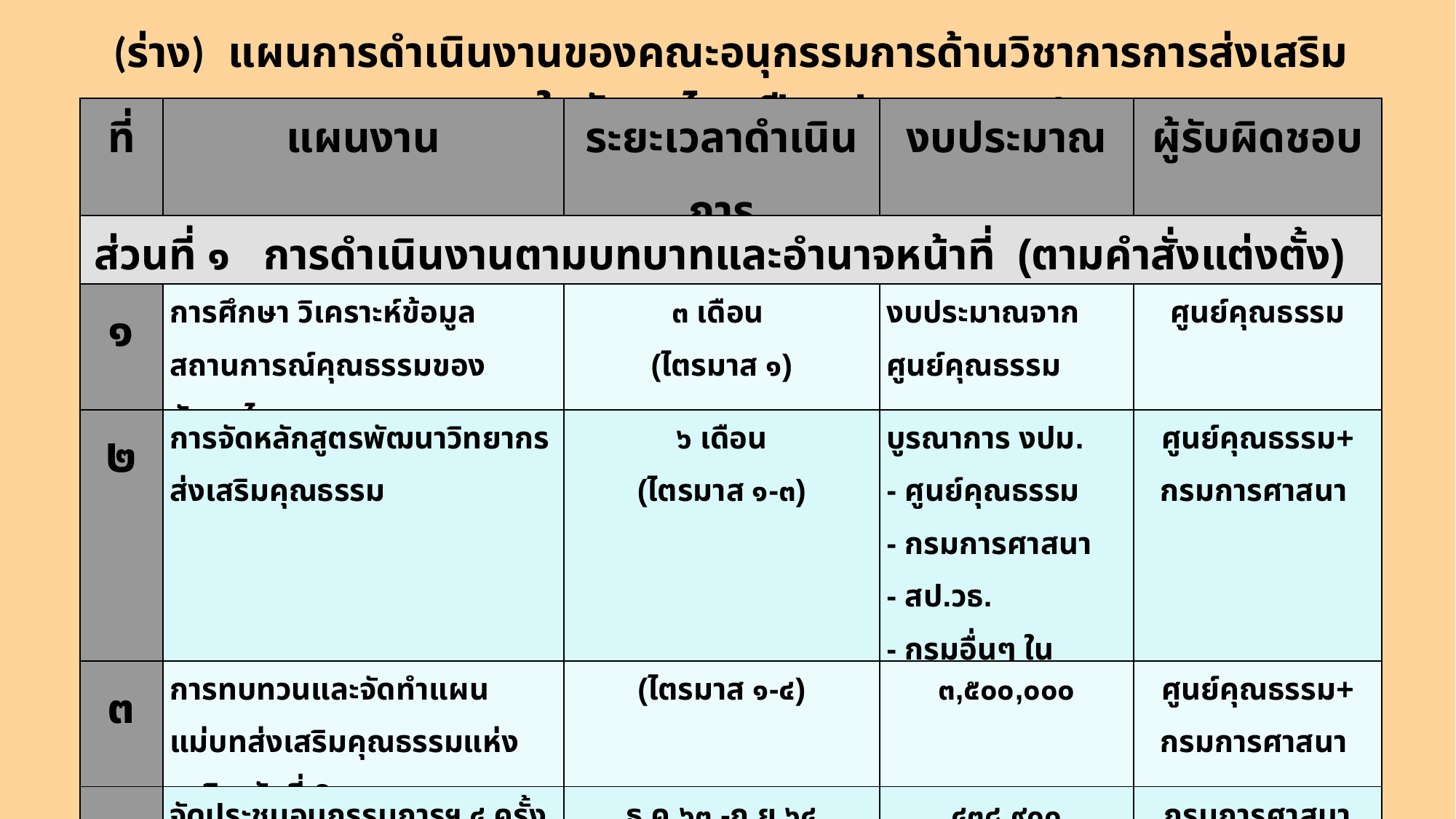

(ร่าง)  แผนการดำเนินงานของคณะอนุกรรมการด้านวิชาการการส่งเสริมคุณธรรมในสังคมไทย ปีงบประมาณ 2564
| ที่ | แผนงาน | ระยะเวลาดำเนินการ | งบประมาณ | ผู้รับผิดชอบ |
| --- | --- | --- | --- | --- |
| ส่วนที่ ๑ การดำเนินงานตามบทบาทและอำนาจหน้าที่ (ตามคำสั่งแต่งตั้ง) |  |  |  |  |
| ๑ | การศึกษา วิเคราะห์ข้อมูลสถานการณ์คุณธรรมของสังคมไทย | ๓ เดือน (ไตรมาส ๑) | งบประมาณจากศูนย์คุณธรรม | ศูนย์คุณธรรม |
| ๒ | การจัดหลักสูตรพัฒนาวิทยากรส่งเสริมคุณธรรม | ๖ เดือน (ไตรมาส ๑-๓) | บูรณาการ งปม. - ศูนย์คุณธรรม - กรมการศาสนา - สป.วธ. - กรมอื่นๆ ใน กระทรวง วธ. | ศูนย์คุณธรรม+ กรมการศาสนา |
| ๓ | การทบทวนและจัดทำแผนแม่บทส่งเสริมคุณธรรมแห่งชาติ ฉบับที่ 2 | (ไตรมาส ๑-๔) | ๓,๕๐๐,๐๐๐ | ศูนย์คุณธรรม+ กรมการศาสนา |
| ๔ | จัดประชุมอนุกรรมการฯ ๔ ครั้ง (ไตรมาสละ ๑ ครั้ง) | ธ.ค.๖๓ -ก.ย.๖๔ | ๔๓๘,๙๐๐ | กรมการศาสนา |